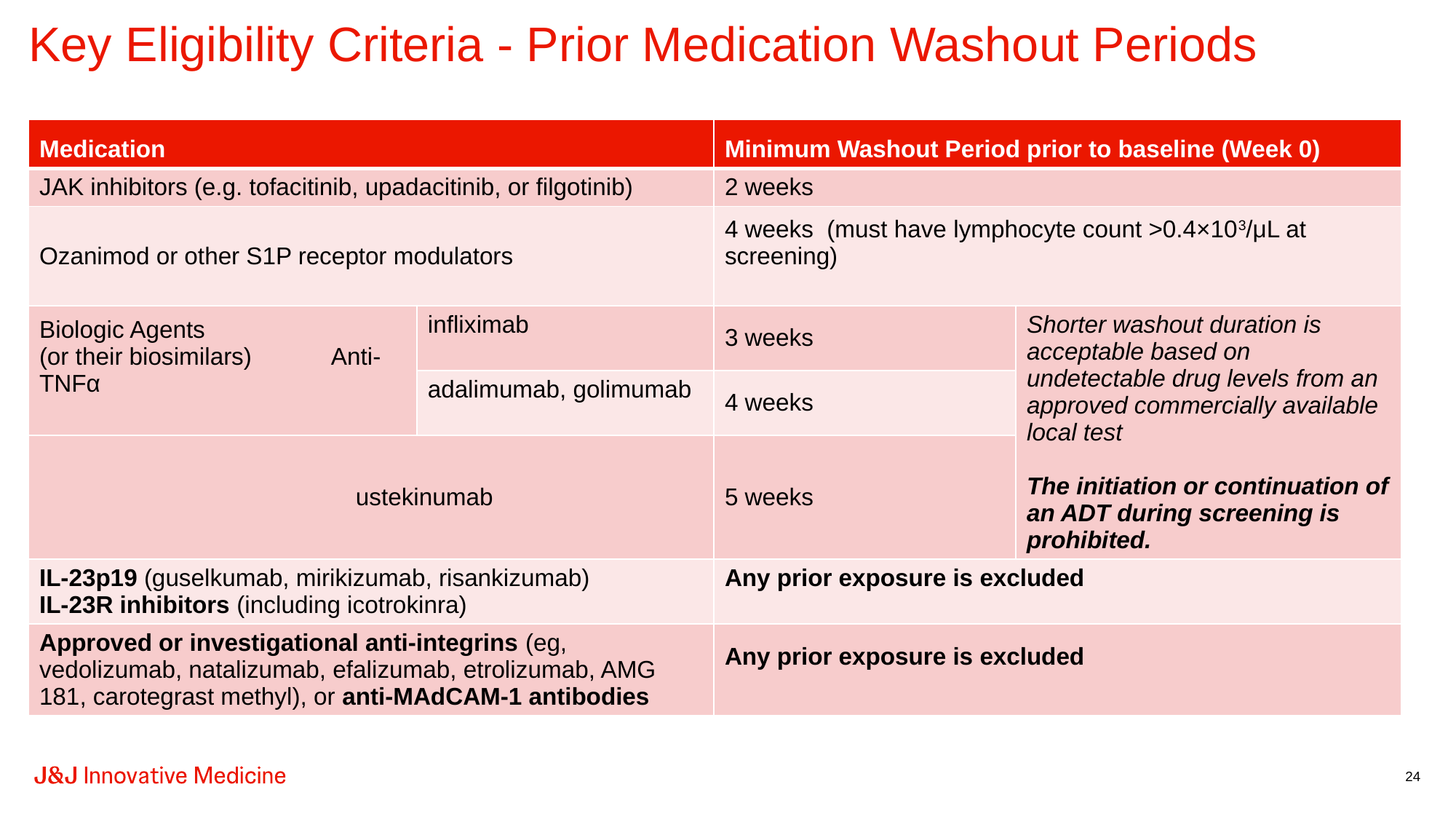

# Key Eligibility Criteria - Prior Medication Washout Periods
| Medication |  | Minimum Washout Period prior to baseline (Week 0) |  |
| --- | --- | --- | --- |
| JAK inhibitors (e.g. tofacitinib, upadacitinib, or filgotinib) |  | 2 weeks |  |
| Ozanimod or other S1P receptor modulators |  | 4 weeks (must have lymphocyte count >0.4×103/μL at screening) |  |
| Biologic Agents (or their biosimilars) Anti-TNFα | infliximab | 3 weeks | Shorter washout duration is acceptable based on undetectable drug levels from an approved commercially available local test The initiation or continuation of an ADT during screening is prohibited.​ |
|  | adalimumab, golimumab | 4 weeks |  |
| ustekinumab |  | 5 weeks |  |
| IL-23p19 (guselkumab, mirikizumab, risankizumab) IL-23R inhibitors (including icotrokinra) |  | Any prior exposure is excluded |  |
| Approved or investigational anti-integrins (eg, vedolizumab, natalizumab, efalizumab, etrolizumab, AMG 181, carotegrast methyl), or anti‑MAdCAM-1 antibodies |  | Any prior exposure is excluded |  |
24